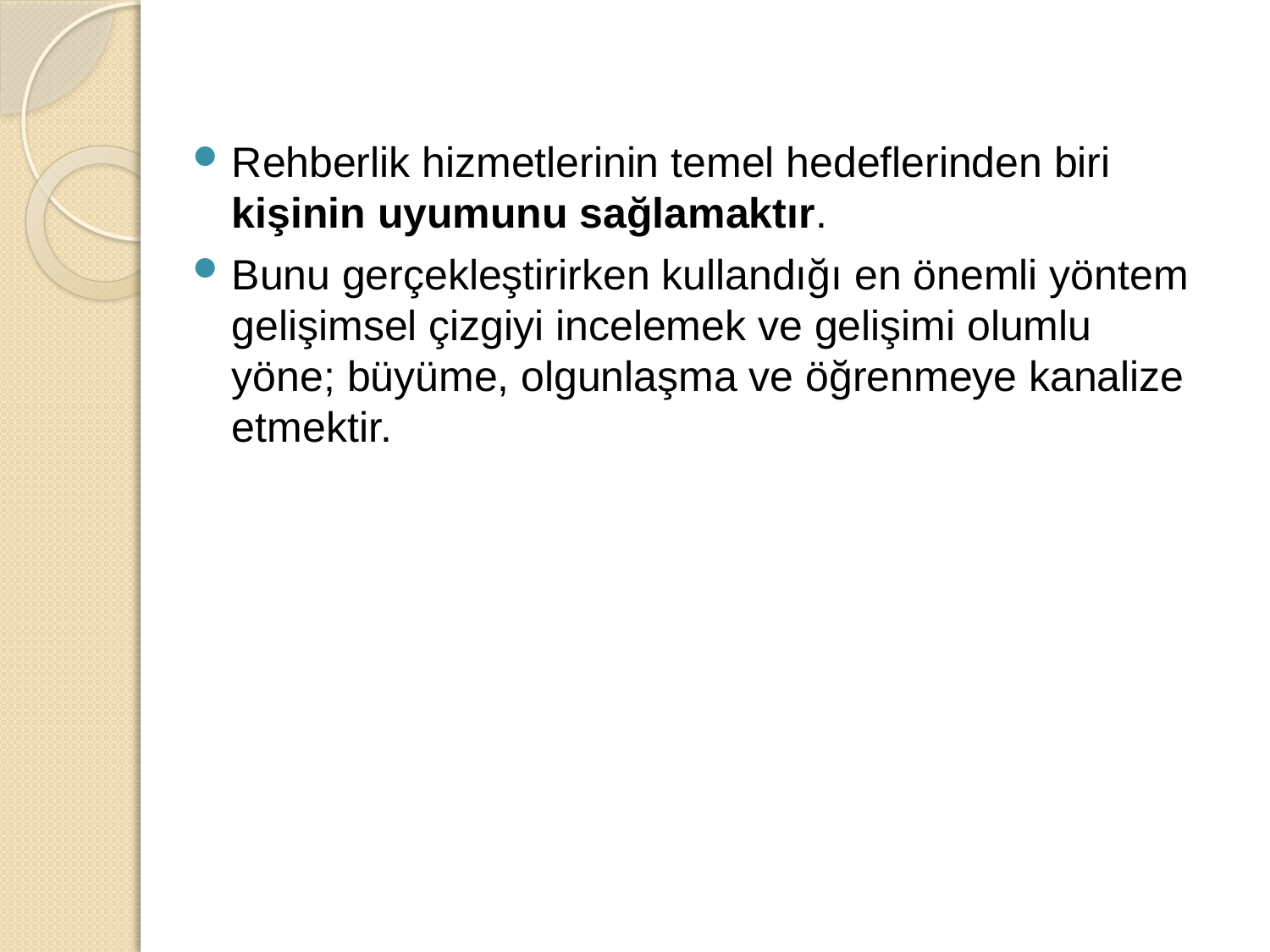

Rehberlik hizmetlerinin temel hedeflerinden biri kişinin uyumunu sağlamaktır.
Bunu gerçekleştirirken kullandığı en önemli yöntem gelişimsel çizgiyi incelemek ve gelişimi olumlu yöne; büyüme, olgunlaşma ve öğrenmeye kanalize etmektir.